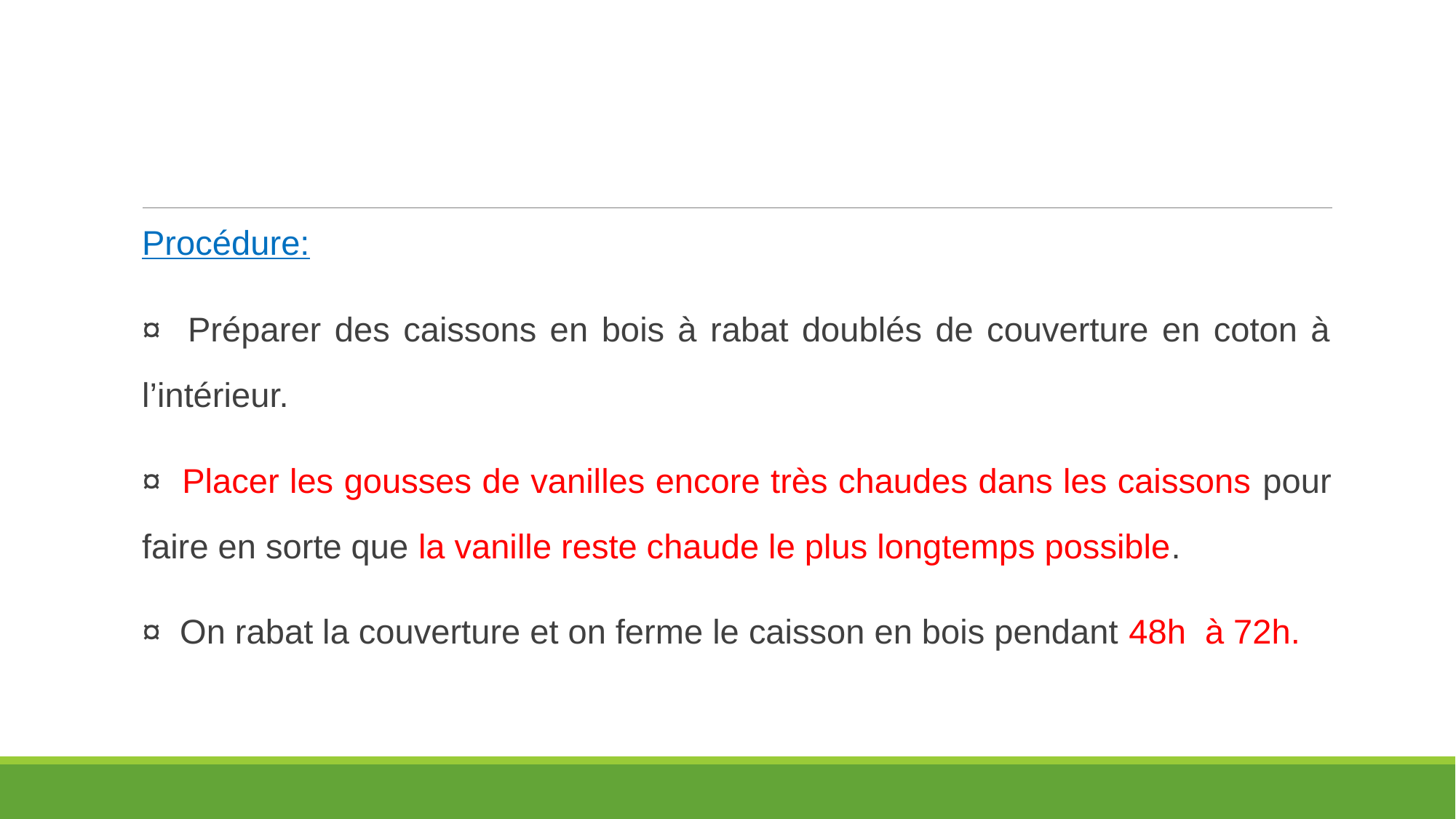

#
Procédure:
¤  Préparer des caissons en bois à rabat doublés de couverture en coton à l’intérieur.
¤  Placer les gousses de vanilles encore très chaudes dans les caissons pour faire en sorte que la vanille reste chaude le plus longtemps possible.
¤  On rabat la couverture et on ferme le caisson en bois pendant 48h  à 72h.